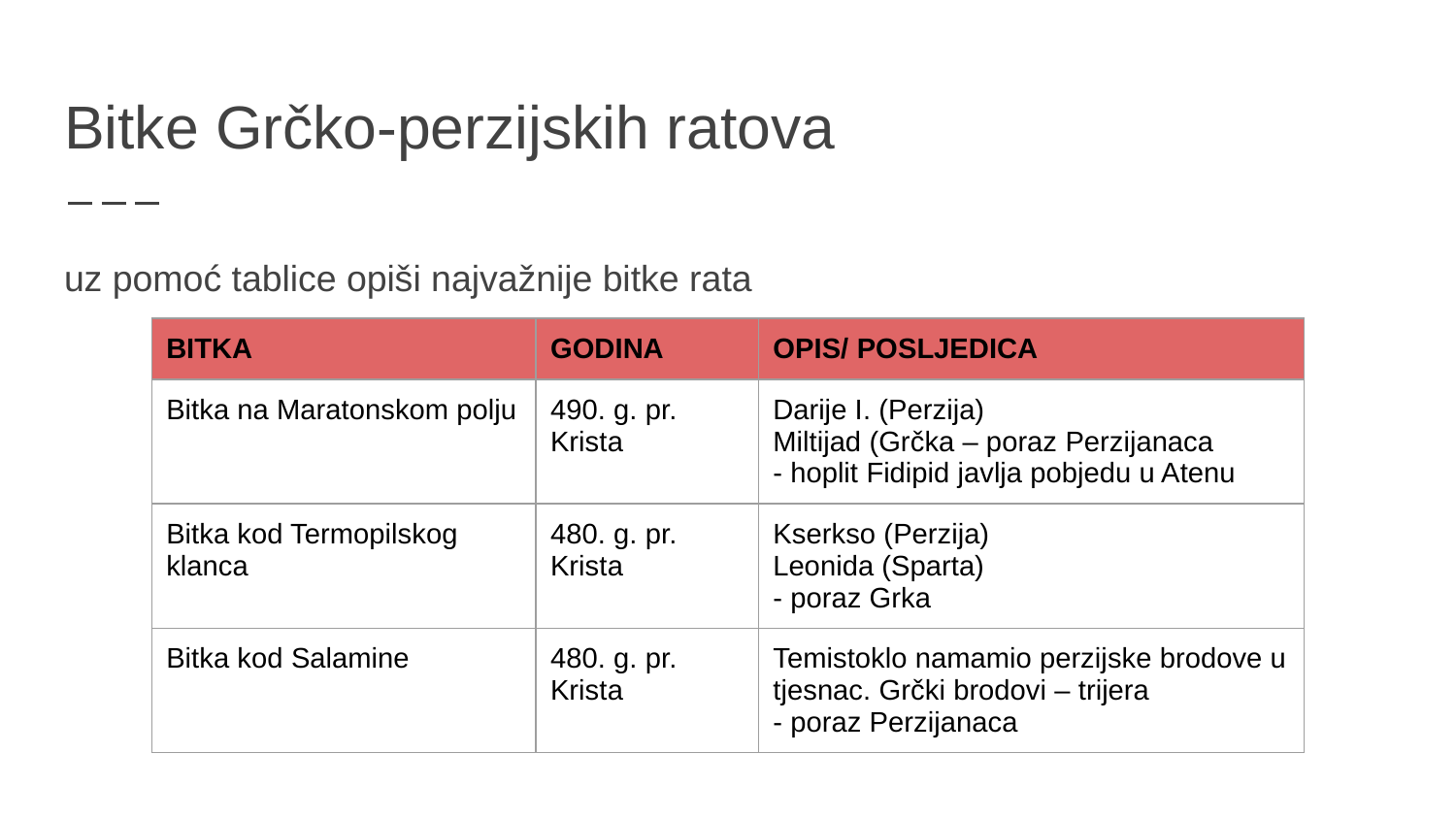

# Bitke Grčko-perzijskih ratova
uz pomoć tablice opiši najvažnije bitke rata
| BITKA | GODINA | OPIS/ POSLJEDICA |
| --- | --- | --- |
| Bitka na Maratonskom polju | 490. g. pr. Krista | Darije I. (Perzija) Miltijad (Grčka – poraz Perzijanaca - hoplit Fidipid javlja pobjedu u Atenu |
| Bitka kod Termopilskog klanca | 480. g. pr. Krista | Kserkso (Perzija) Leonida (Sparta) - poraz Grka |
| Bitka kod Salamine | 480. g. pr. Krista | Temistoklo namamio perzijske brodove u tjesnac. Grčki brodovi – trijera - poraz Perzijanaca |